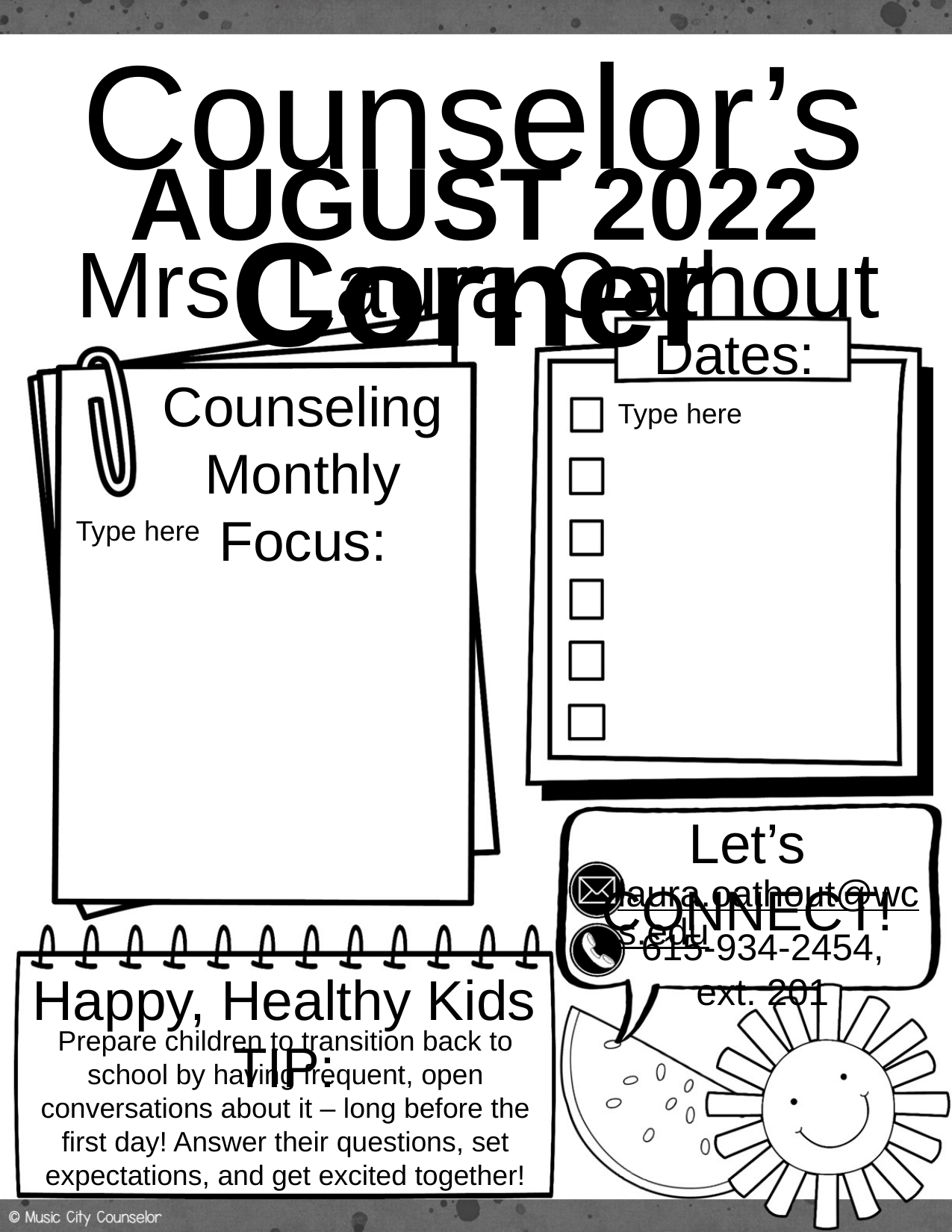

Counselor’s Corner
AUGUST 2022
Mrs. Laura Oathout
Dates:
Counseling
Monthly Focus:
Type here

Type here

Let’s CONNECT!
laura.oathout@wcs.edu
615-934-2454, ext. 201
Happy, Healthy Kids TIP:
Prepare children to transition back to school by having frequent, open conversations about it – long before the first day! Answer their questions, set expectations, and get excited together!